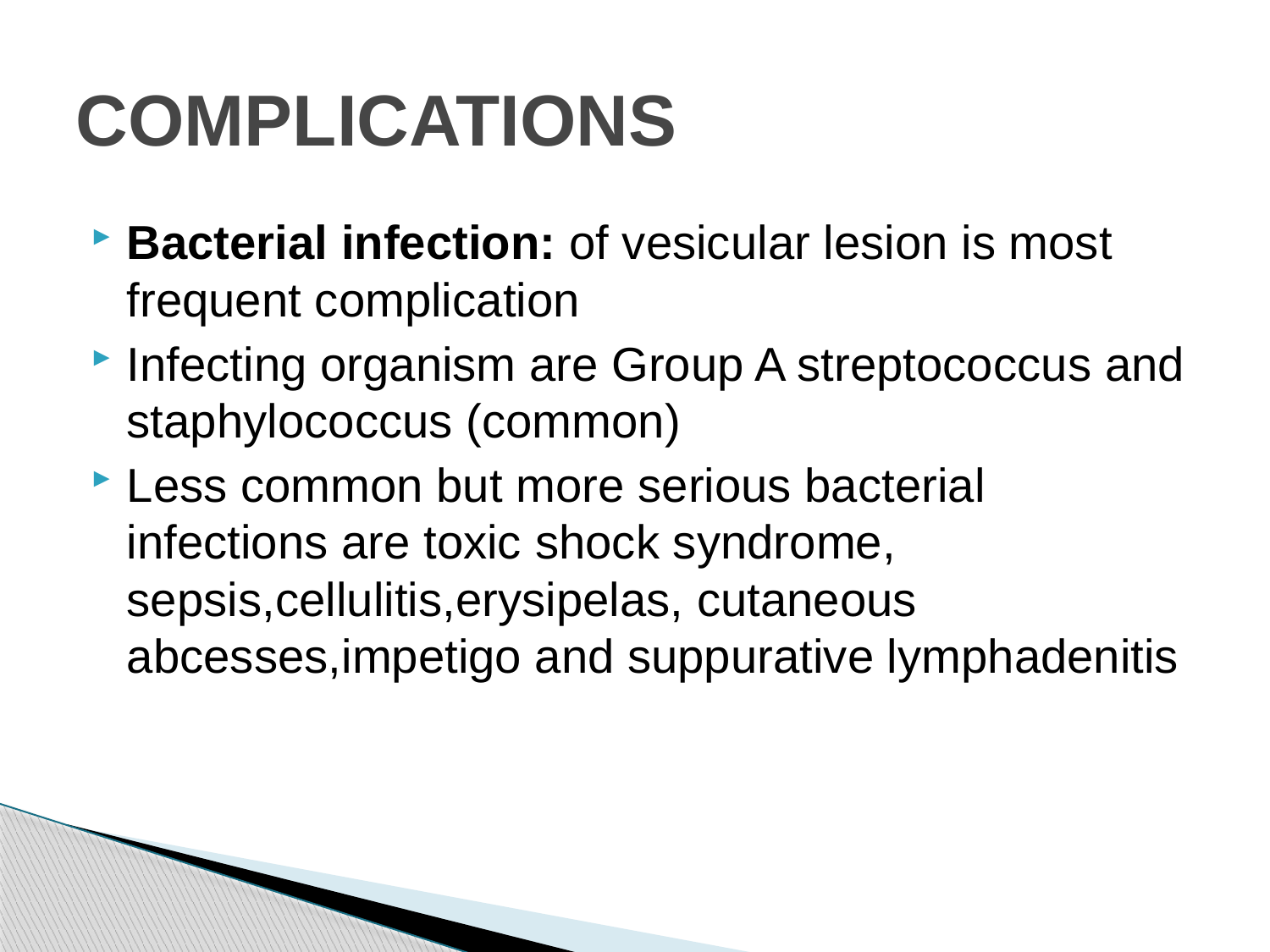

# COMPLICATIONS
Bacterial infection: of vesicular lesion is most frequent complication
Infecting organism are Group A streptococcus and staphylococcus (common)
Less common but more serious bacterial infections are toxic shock syndrome, sepsis,cellulitis,erysipelas, cutaneous abcesses,impetigo and suppurative lymphadenitis